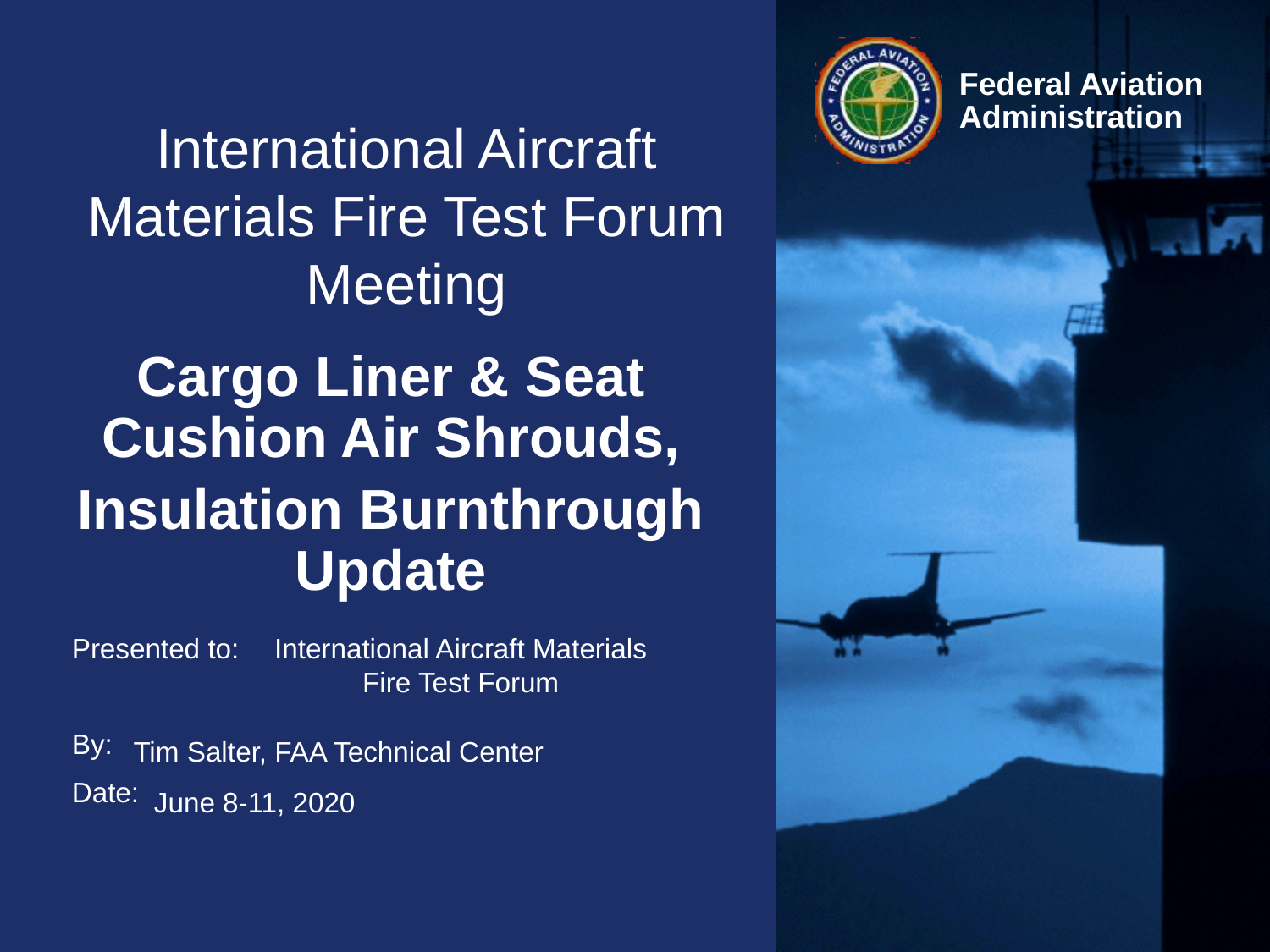

# International Aircraft Materials Fire Test Forum Meeting
Cargo Liner & Seat Cushion Air Shrouds,
Insulation Burnthrough Update
International Aircraft Materials Fire Test Forum
Tim Salter, FAA Technical Center
June 8-11, 2020